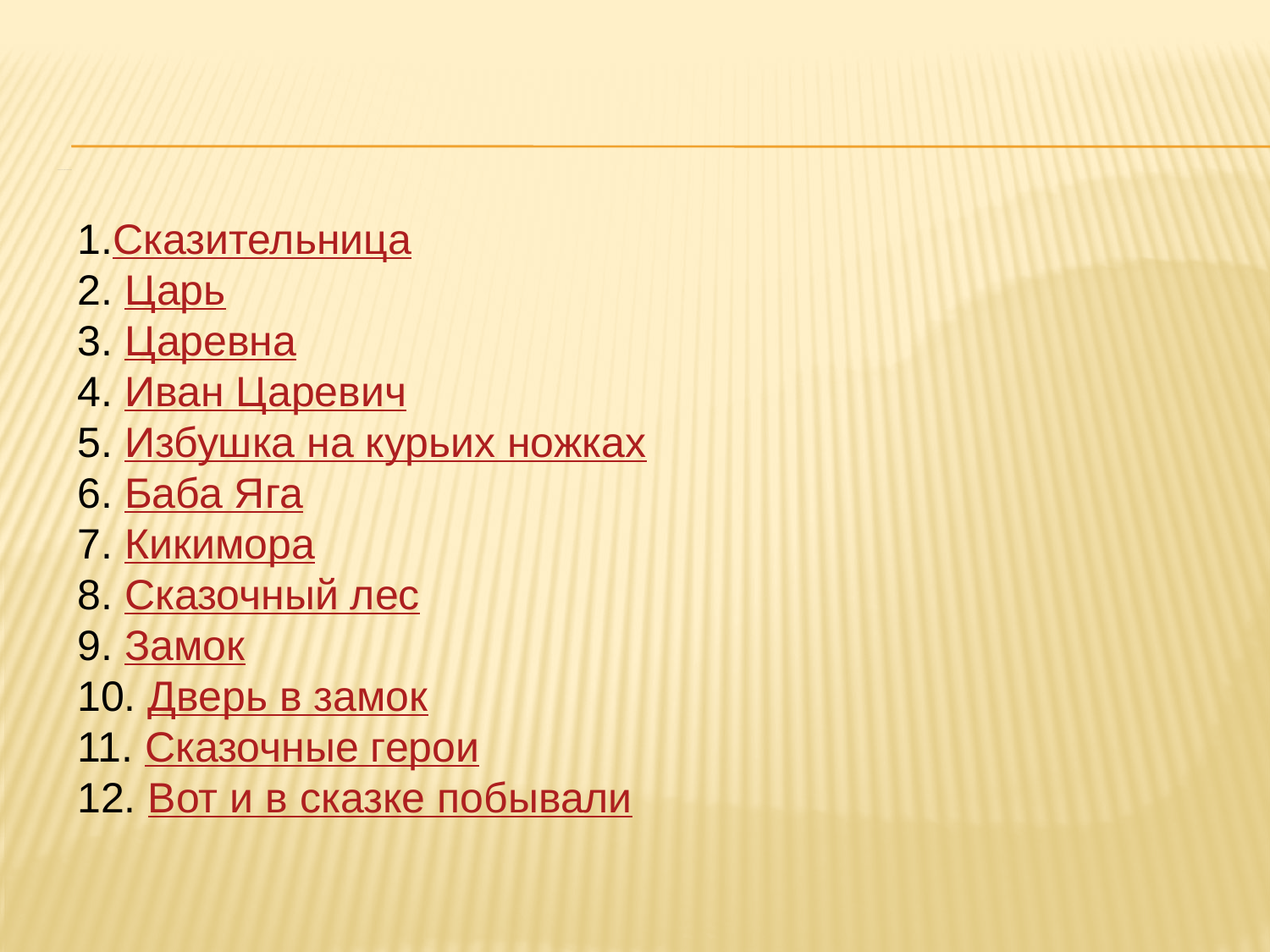

# источник использованных иллюстраций: интернет ресурсы(картинки)
1.Сказительница
2. Царь
3. Царевна
4. Иван Царевич
5. Избушка на курьих ножках
6. Баба Яга
7. Кикимора
8. Сказочный лес
9. Замок
10. Дверь в замок
11. Сказочные герои
12. Вот и в сказке побывали